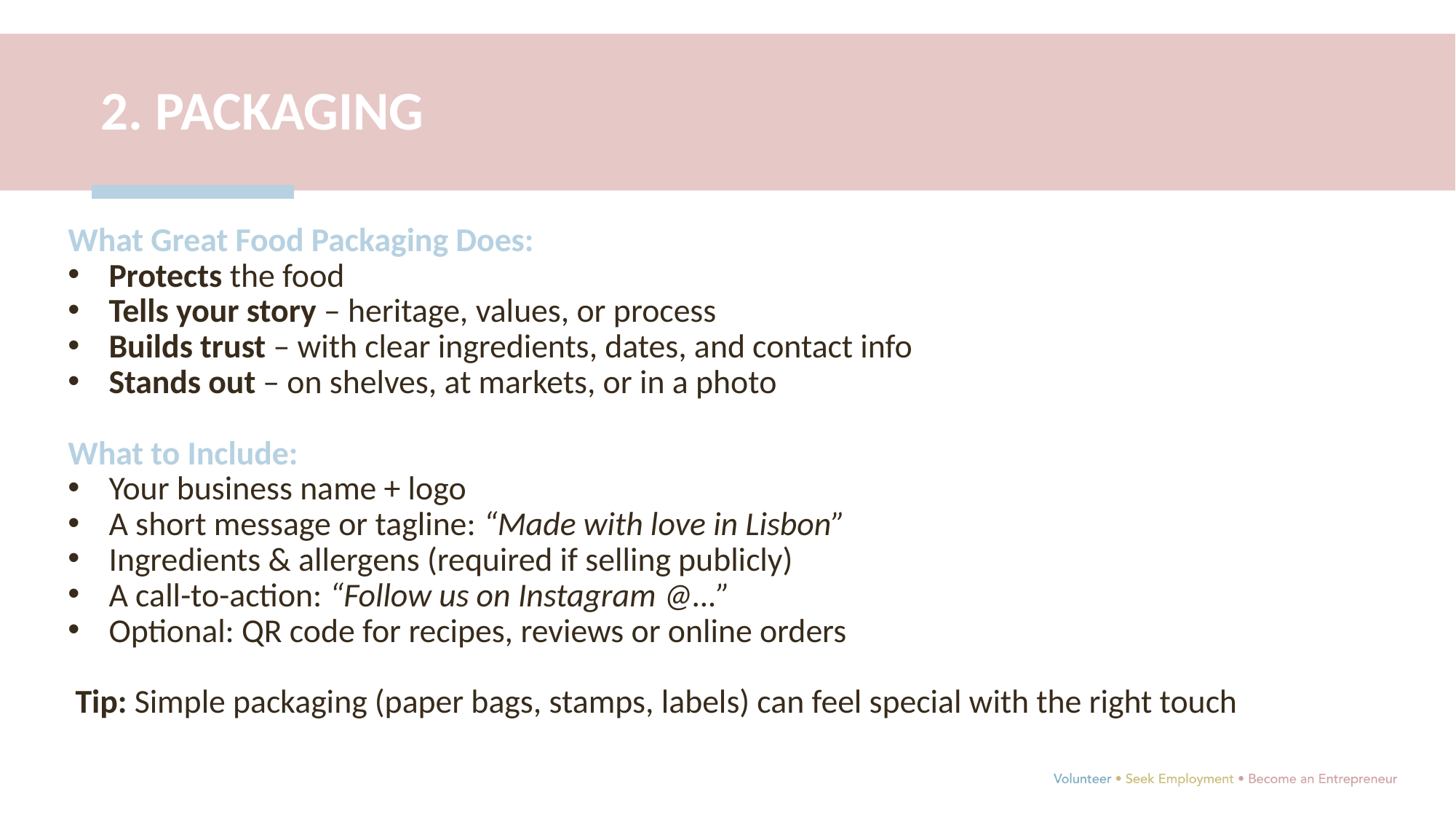

2. PACKAGING
What Great Food Packaging Does:
Protects the food
Tells your story – heritage, values, or process
Builds trust – with clear ingredients, dates, and contact info
Stands out – on shelves, at markets, or in a photo

What to Include:
Your business name + logo
A short message or tagline: “Made with love in Lisbon”
Ingredients & allergens (required if selling publicly)
A call-to-action: “Follow us on Instagram @…”
Optional: QR code for recipes, reviews or online orders

 Tip: Simple packaging (paper bags, stamps, labels) can feel special with the right touch